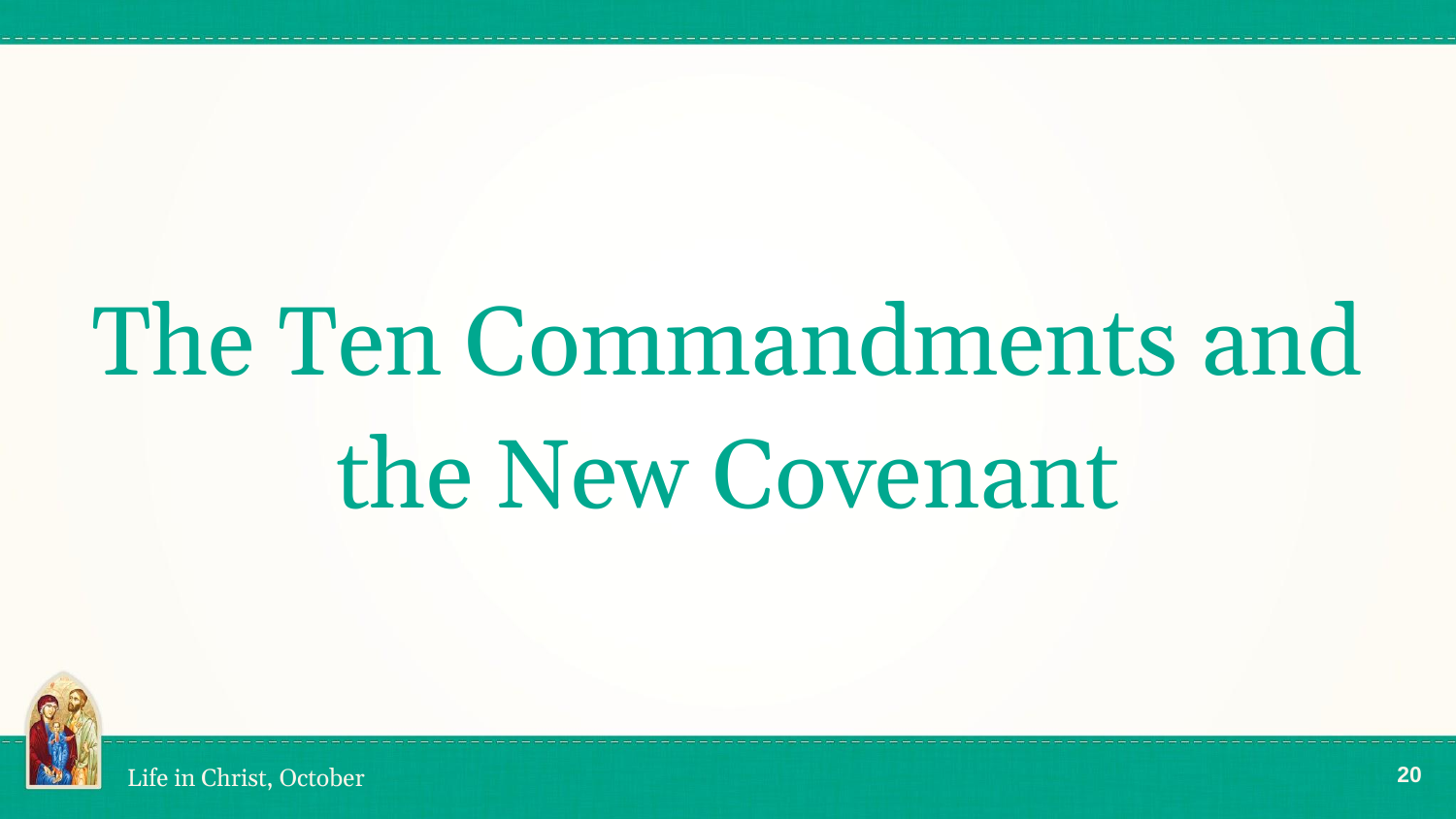

# The Ten Commandments and the New Covenant
20
Life in Christ, October